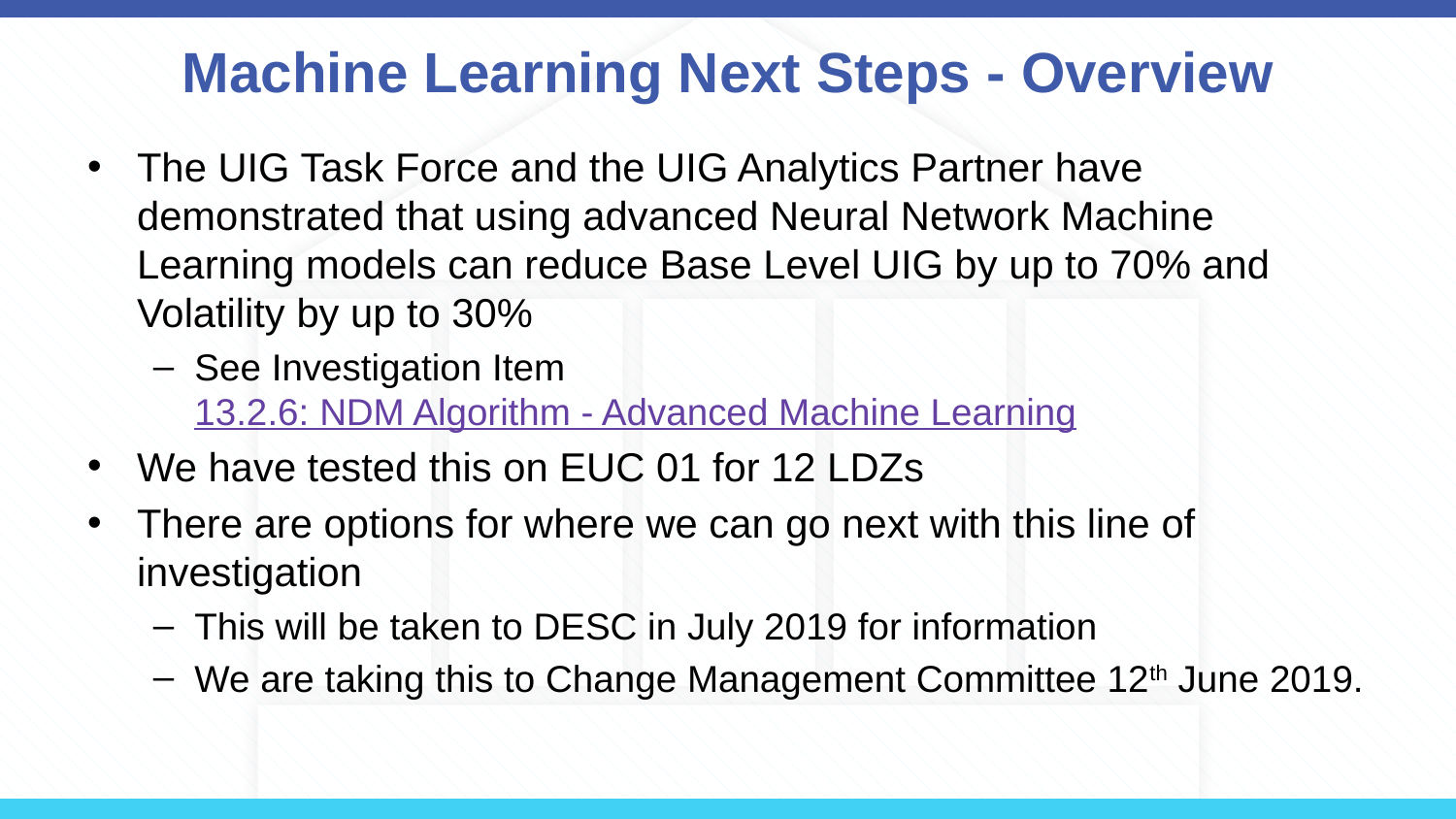

# Machine Learning Next Steps - Overview
The UIG Task Force and the UIG Analytics Partner have demonstrated that using advanced Neural Network Machine Learning models can reduce Base Level UIG by up to 70% and Volatility by up to 30%
See Investigation Item 13.2.6: NDM Algorithm - Advanced Machine Learning
We have tested this on EUC 01 for 12 LDZs
There are options for where we can go next with this line of investigation
This will be taken to DESC in July 2019 for information
We are taking this to Change Management Committee 12th June 2019.